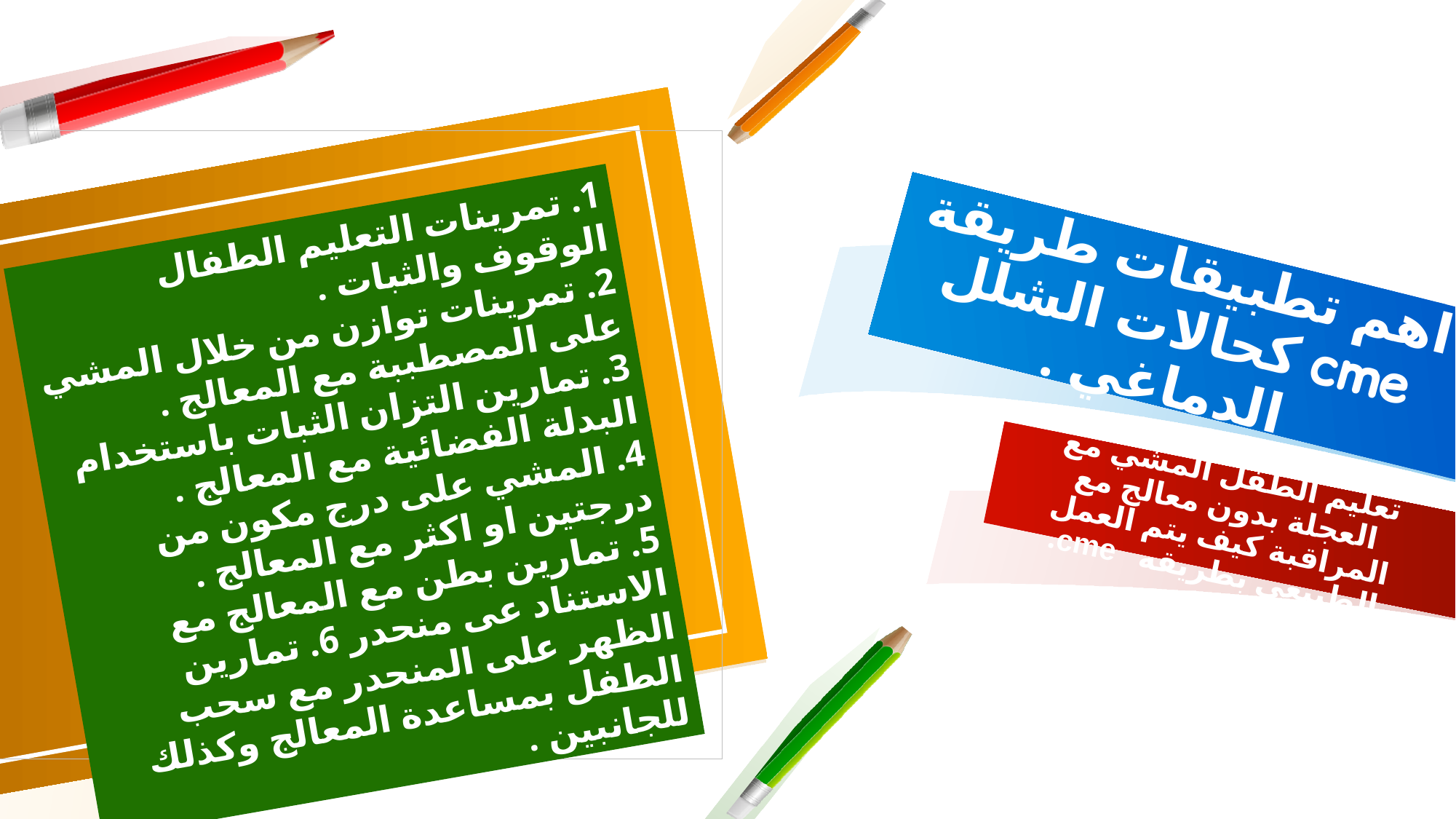

1. تمرينات التعليم الطفال الوقوف والثبات .
2. تمرينات توازن من خلال المشي على المصطببة مع المعالج .
3. تمارين التزان الثبات باستخدام البدلة الفضائية مع المعالج .
4. المشي على درج مكون من درجتين او اكثر مع المعالج .
5. تمارين بطن مع المعالج مع الاستناد عى منحدر 6. تمارين الظهر على المنحدر مع سحب الطفل بمساعدة المعالج وكذلك للجانبين .
# اهم تطبيقات طريقة cme كحالات الشلل الدماغي .
تعليم الطفل المشي مع العجلة بدون معالج مع المراقبة كيف يتم العمل الطبيعي بطريقه   cme.